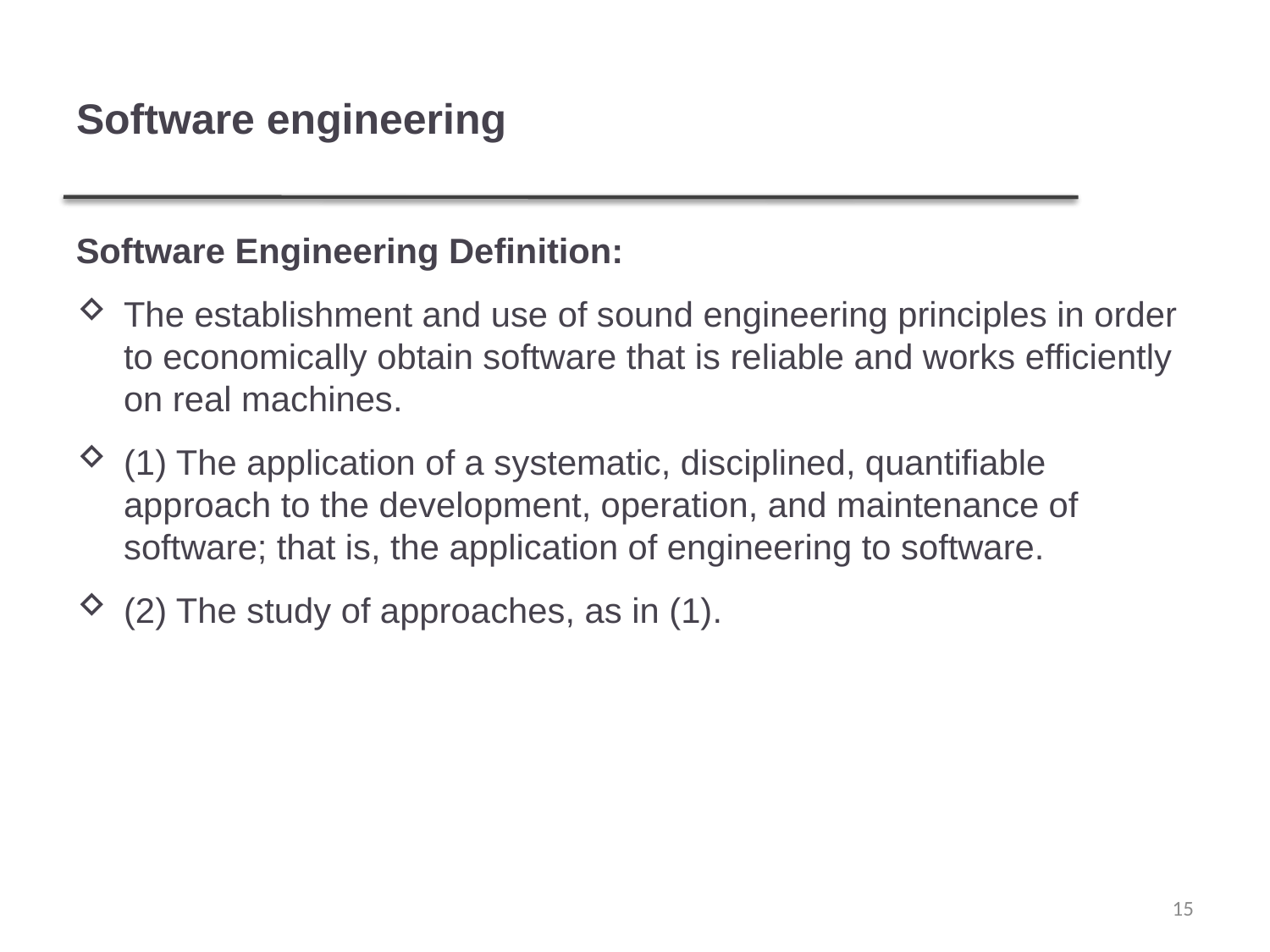

# Software engineering
Software Engineering Definition:
The establishment and use of sound engineering principles in order to economically obtain software that is reliable and works efficiently on real machines.
(1) The application of a systematic, disciplined, quantifiable approach to the development, operation, and maintenance of software; that is, the application of engineering to software.
(2) The study of approaches, as in (1).
15